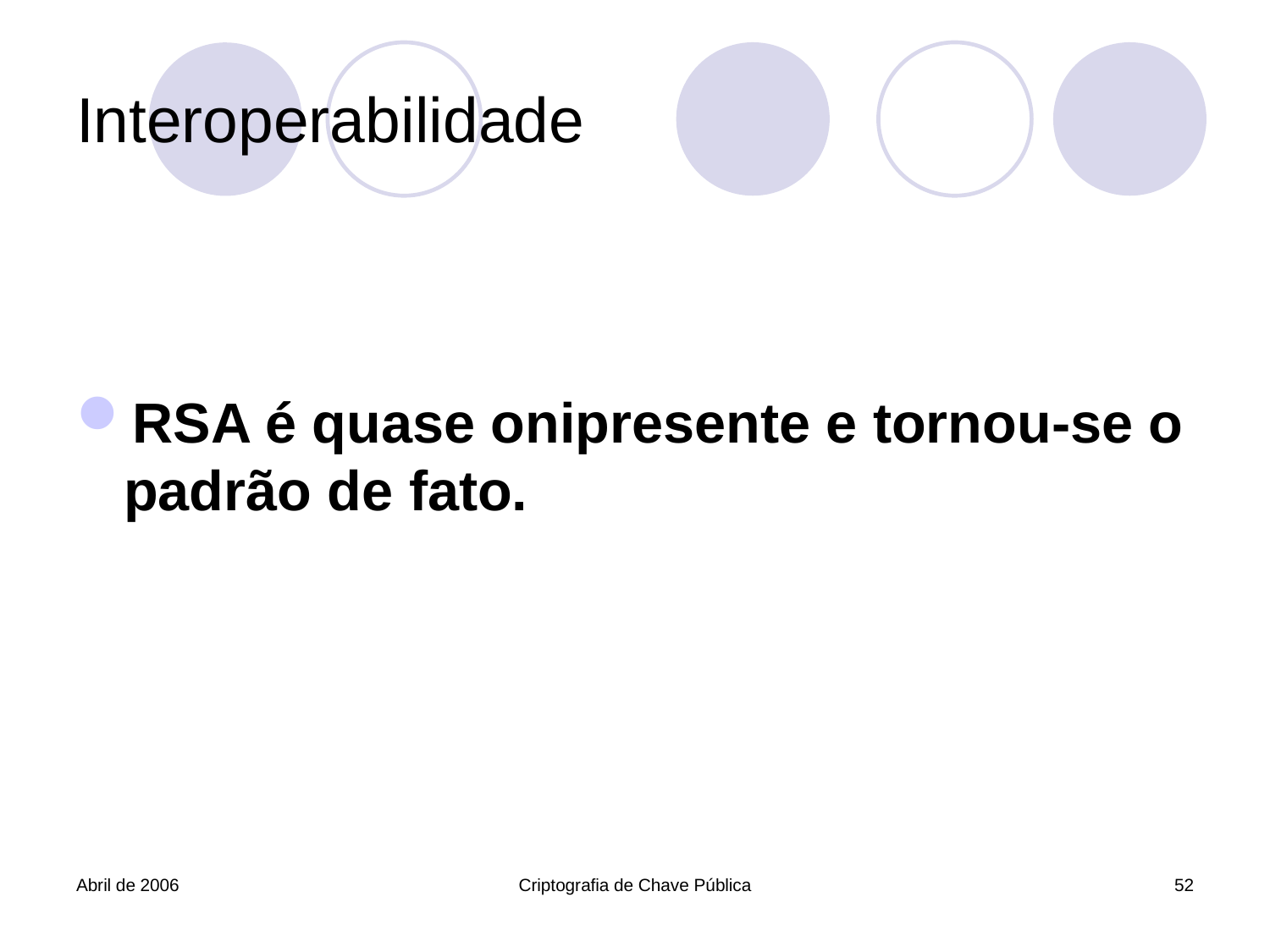

# Interoperabilidade

RSA é quase onipresente e tornou-se o padrão de fato.
Abril de 2006
Criptografia de Chave Pública
52